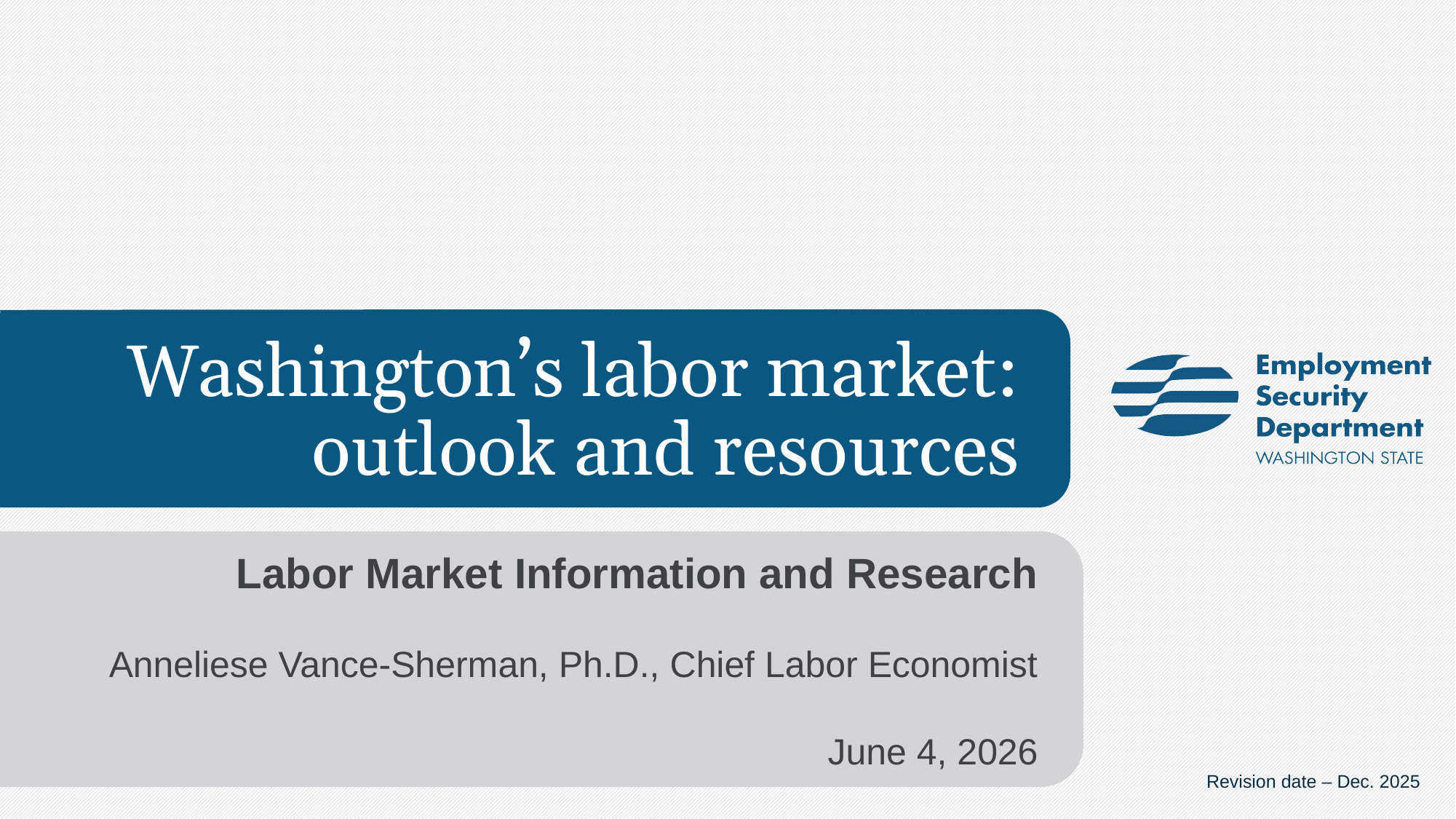

# Washington’s labor market: outlook and resources
Labor Market Information and Research

Anneliese Vance-Sherman, Ph.D., Chief Labor Economist

June 4, 2026
Revision date – Dec. 2025